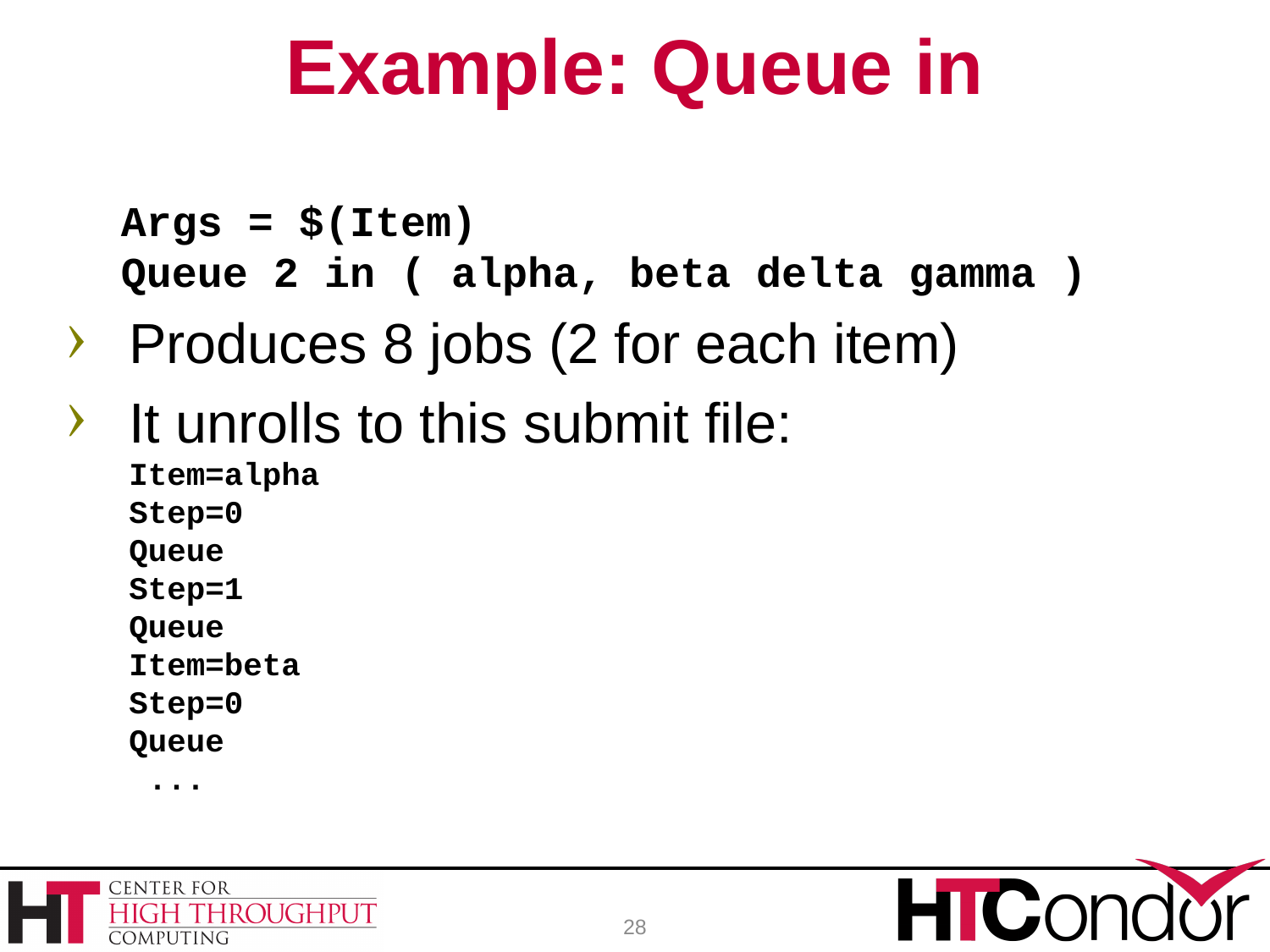

# Example: Queue in
Args = $(Item)
Queue 2 in ( alpha, beta delta gamma )
Produces 8 jobs (2 for each item)
It unrolls to this submit file:
Item=alpha
Step=0
Queue
Step=1
Queue
Item=beta
Step=0
Queue
 ...
28